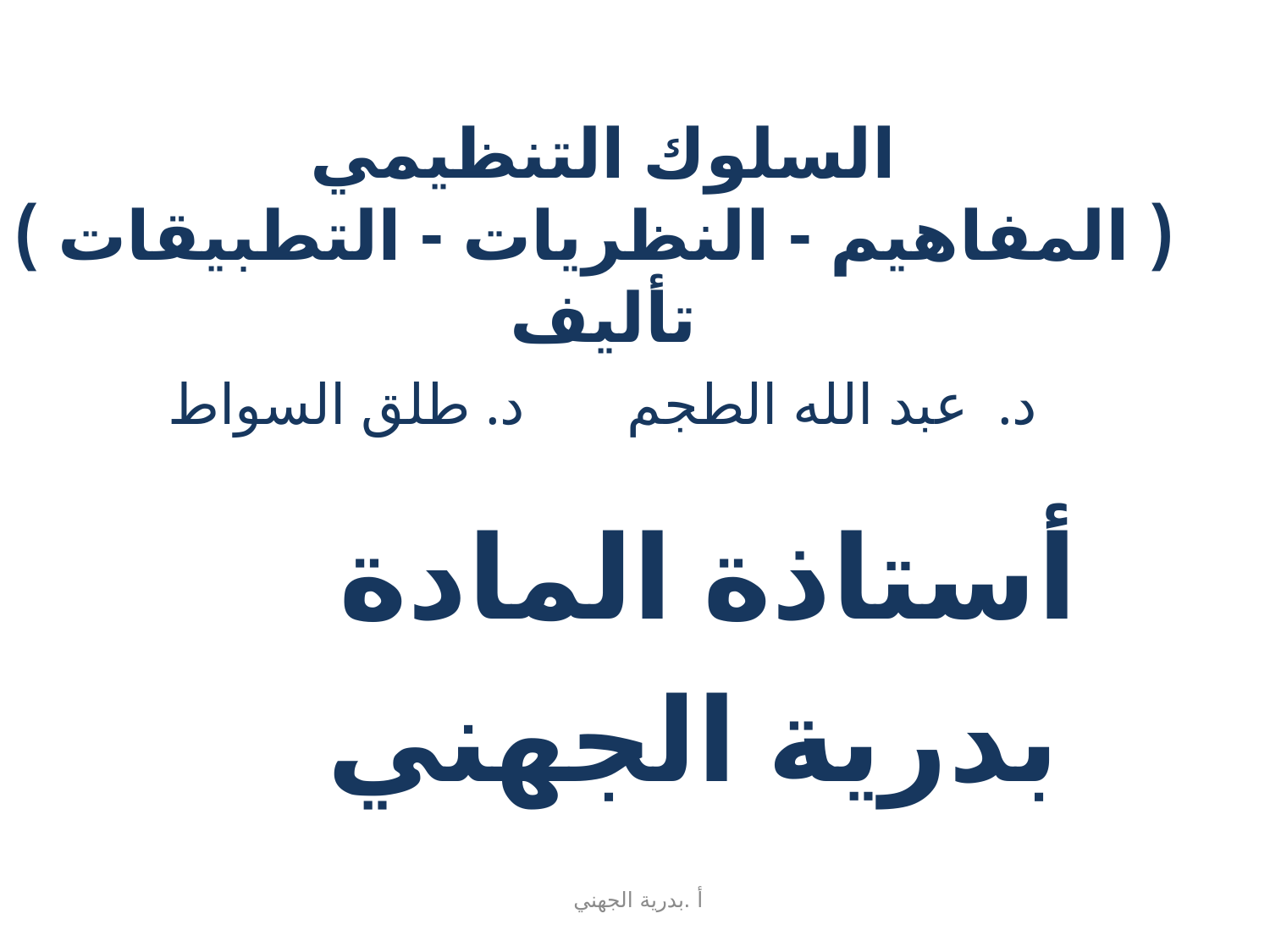

# السلوك التنظيمي ( المفاهيم - النظريات - التطبيقات ) تأليف د.  عبد الله الطجم       د. طلق السواط
أستاذة المادة
بدرية الجهني

أ .بدرية الجهني